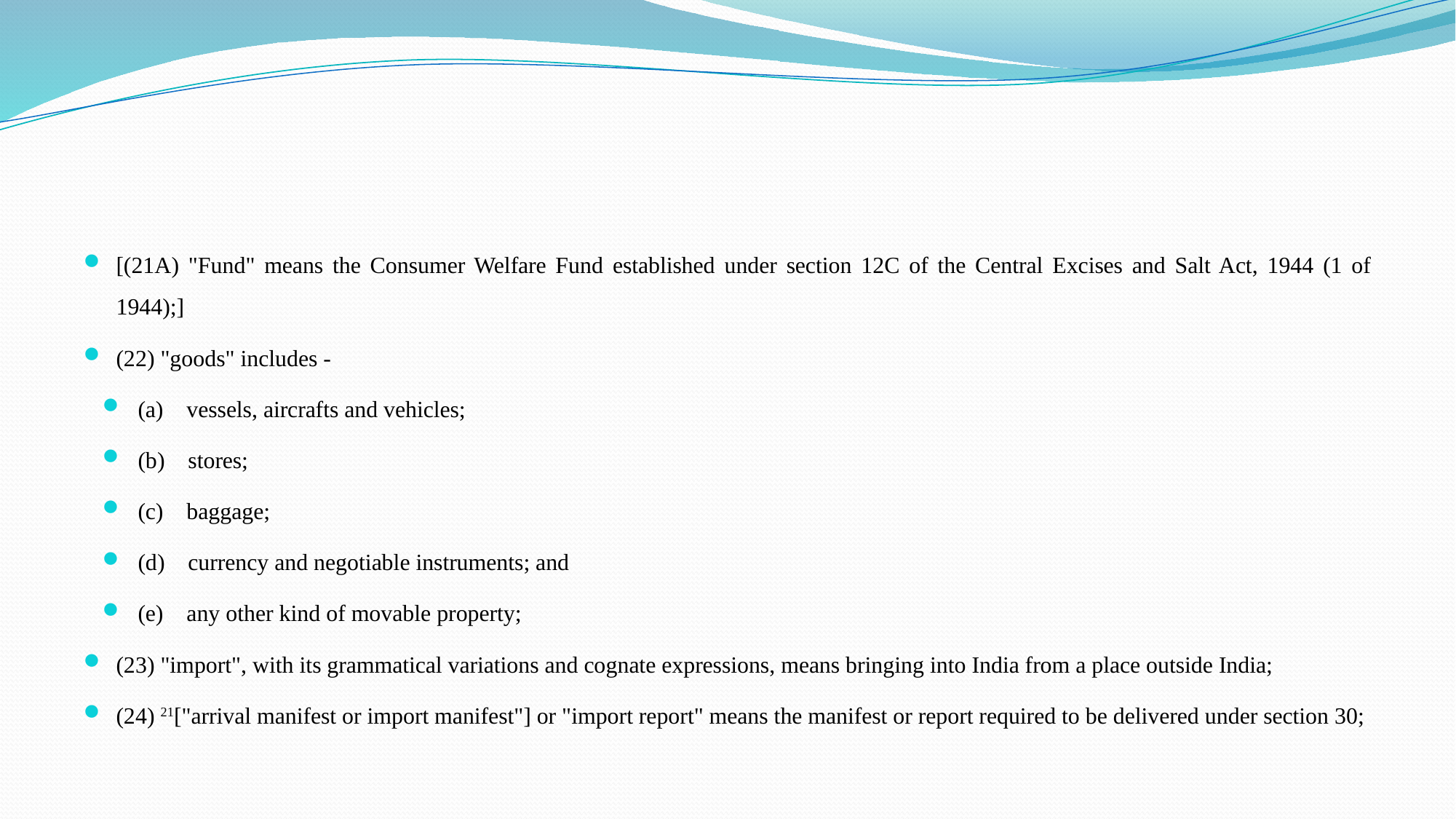

#
[(21A) "Fund" means the Consumer Welfare Fund established under section 12C of the Central Excises and Salt Act, 1944 (1 of 1944);]
(22) "goods" includes -
(a)    vessels, aircrafts and vehicles;
(b)    stores;
(c)    baggage;
(d)    currency and negotiable instruments; and
(e)    any other kind of movable property;
(23) "import", with its grammatical variations and cognate expressions, means bringing into India from a place outside India;
(24) 21["arrival manifest or import manifest"] or "import report" means the manifest or report required to be delivered under section 30;